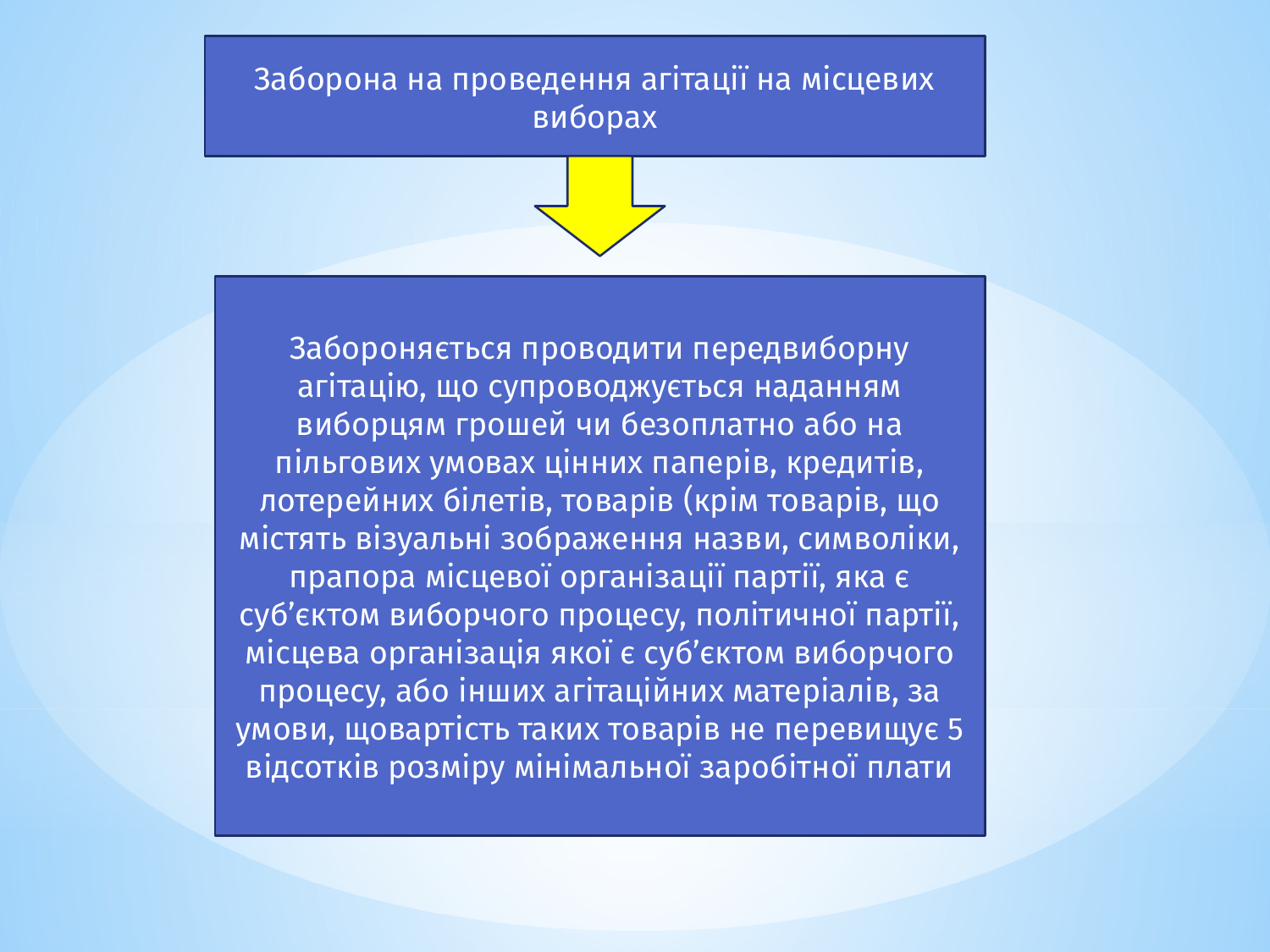

Заборона на проведення агітації на місцевих виборах

Забороняється проводити передвиборну агітацію, що супроводжується наданням виборцям грошей чи безоплатно або на пільгових умовах цінних паперів, кредитів, лотерейних білетів, товарів (крім товарів, що містять візуальні зображення назви, символіки, прапора місцевої організації партії, яка є суб’єктом виборчого процесу, політичної партії, місцева організація якої є суб’єктом виборчого процесу, або інших агітаційних матеріалів, за умови, щовартість таких товарів не перевищує 5 відсотків розміру мінімальної заробітної плати